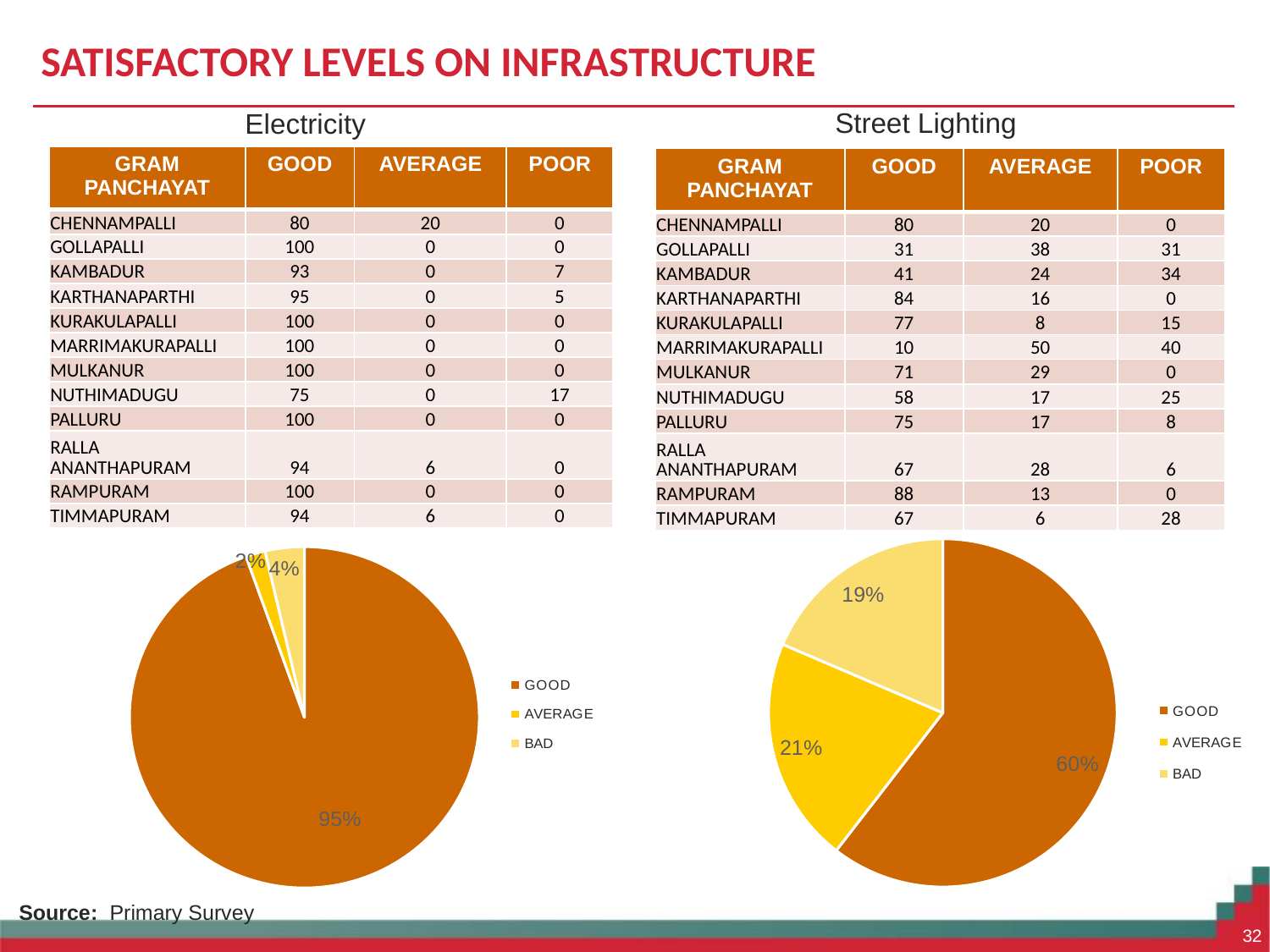

# SATISFACTORY LEVELS ON INFRASTRUCTURE
Street Lighting
Electricity
| GRAM PANCHAYAT | GOOD | AVERAGE | POOR |
| --- | --- | --- | --- |
| CHENNAMPALLI | 80 | 20 | 0 |
| GOLLAPALLI | 100 | 0 | 0 |
| KAMBADUR | 93 | 0 | 7 |
| KARTHANAPARTHI | 95 | 0 | 5 |
| KURAKULAPALLI | 100 | 0 | 0 |
| MARRIMAKURAPALLI | 100 | 0 | 0 |
| MULKANUR | 100 | 0 | 0 |
| NUTHIMADUGU | 75 | 0 | 17 |
| PALLURU | 100 | 0 | 0 |
| RALLA ANANTHAPURAM | 94 | 6 | 0 |
| RAMPURAM | 100 | 0 | 0 |
| TIMMAPURAM | 94 | 6 | 0 |
| GRAM PANCHAYAT | GOOD | AVERAGE | POOR |
| --- | --- | --- | --- |
| CHENNAMPALLI | 80 | 20 | 0 |
| GOLLAPALLI | 31 | 38 | 31 |
| KAMBADUR | 41 | 24 | 34 |
| KARTHANAPARTHI | 84 | 16 | 0 |
| KURAKULAPALLI | 77 | 8 | 15 |
| MARRIMAKURAPALLI | 10 | 50 | 40 |
| MULKANUR | 71 | 29 | 0 |
| NUTHIMADUGU | 58 | 17 | 25 |
| PALLURU | 75 | 17 | 8 |
| RALLA ANANTHAPURAM | 67 | 28 | 6 |
| RAMPURAM | 88 | 13 | 0 |
| TIMMAPURAM | 67 | 6 | 28 |

### Chart

| Category | STREET LIGHTENING |
|---|---|
| GOOD | 101.0 |
| AVERAGE | 35.0 |
| BAD | 31.0 |

### Chart

| Category | ELECTRICITY |
|---|---|
| GOOD | 157.0 |
| AVERAGE | 3.0 |
| BAD | 6.0 |
Source:  Primary Survey
32